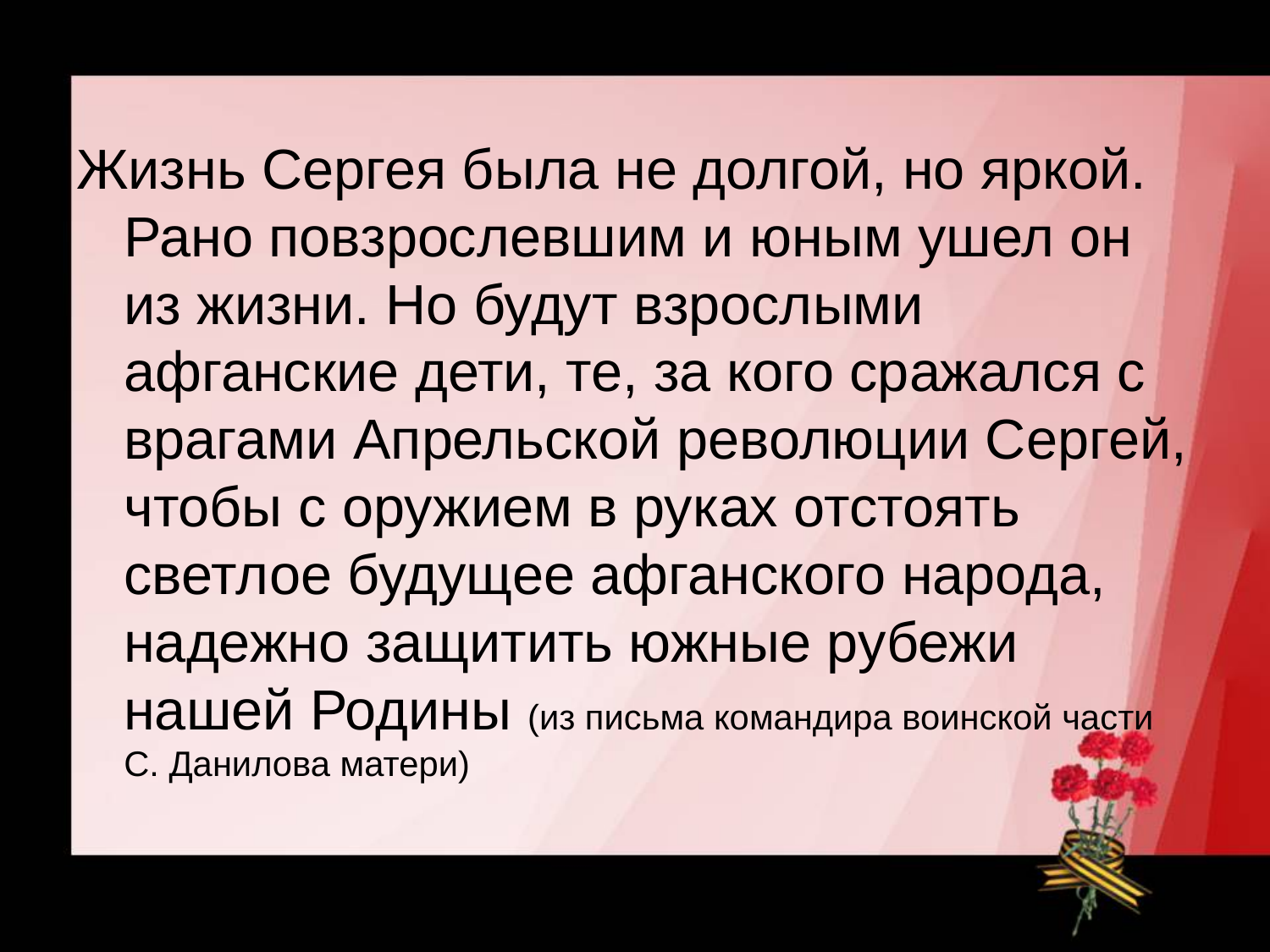

Жизнь Сергея была не долгой, но яркой.  Рано повзрослевшим и юным ушел он из жизни. Но будут взрослыми  афганские дети, те, за кого сражался с врагами Апрельской революции Сергей, чтобы с оружием в руках отстоять светлое будущее афганского народа, надежно защитить южные рубежи нашей Родины (из письма командира воинской части С. Данилова матери)